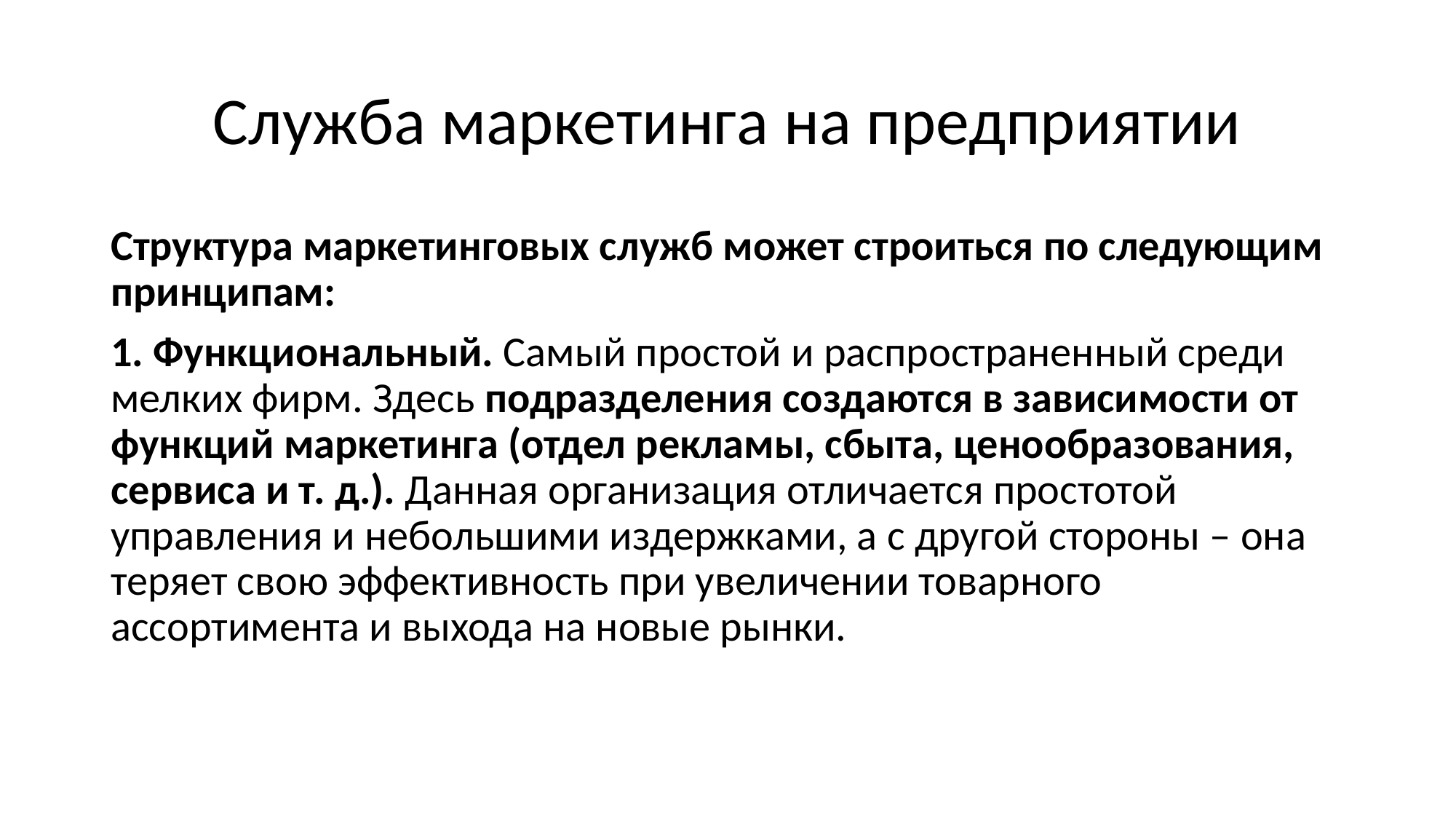

# Служба маркетинга на предприятии
Структура маркетинговых служб может строиться по следующим принципам:
1. Функциональный. Самый простой и распространенный среди мелких фирм. Здесь подразделения создаются в зависимости от функций маркетинга (отдел рекламы, сбыта, ценообразования, сервиса и т. д.). Данная организация отличается простотой управления и небольшими издержками, а с другой стороны – она теряет свою эффективность при увеличении товарного ассортимента и выхода на новые рынки.